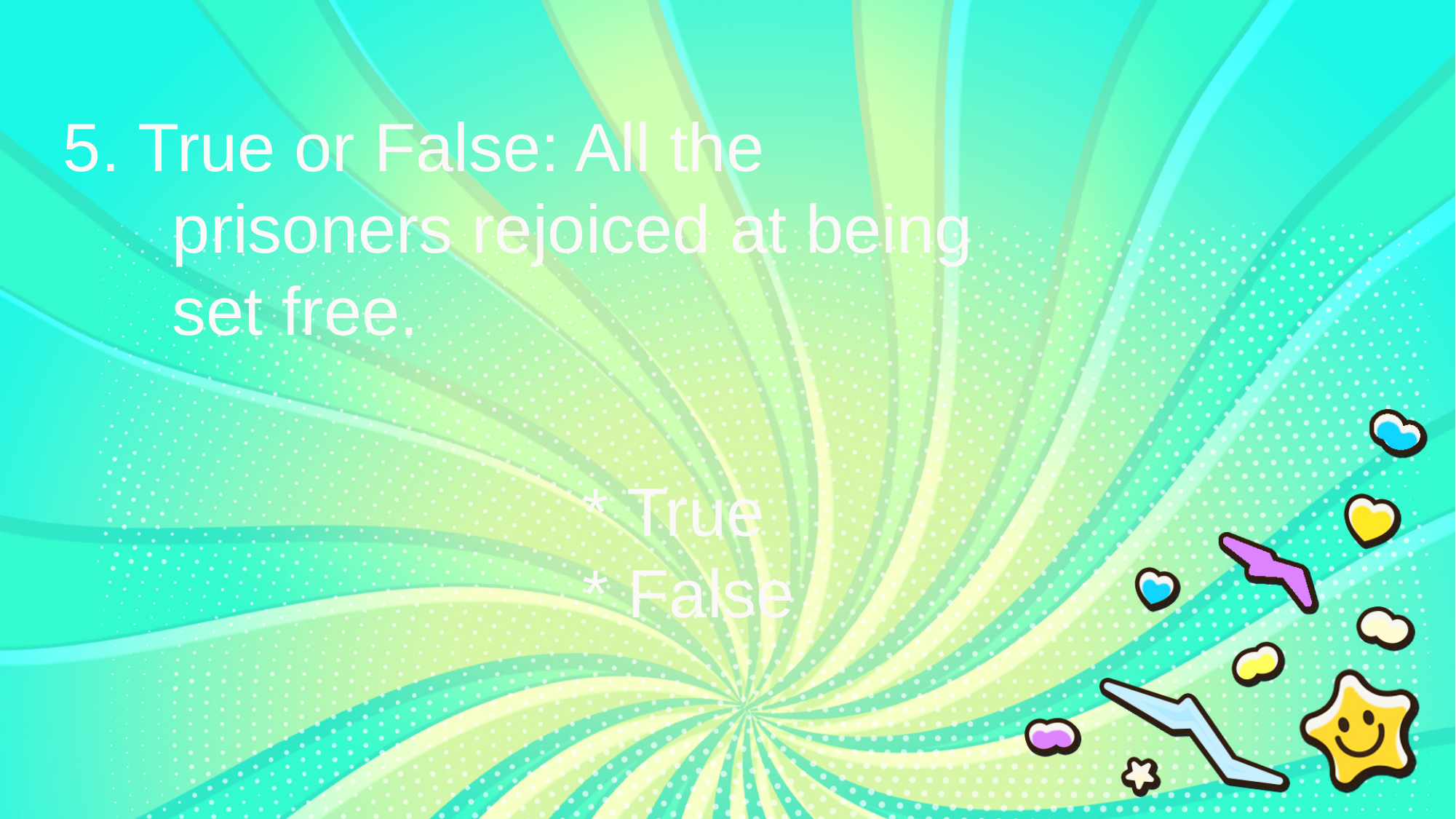

5. True or False: All the
	prisoners rejoiced at being
	set free.
* True
* False